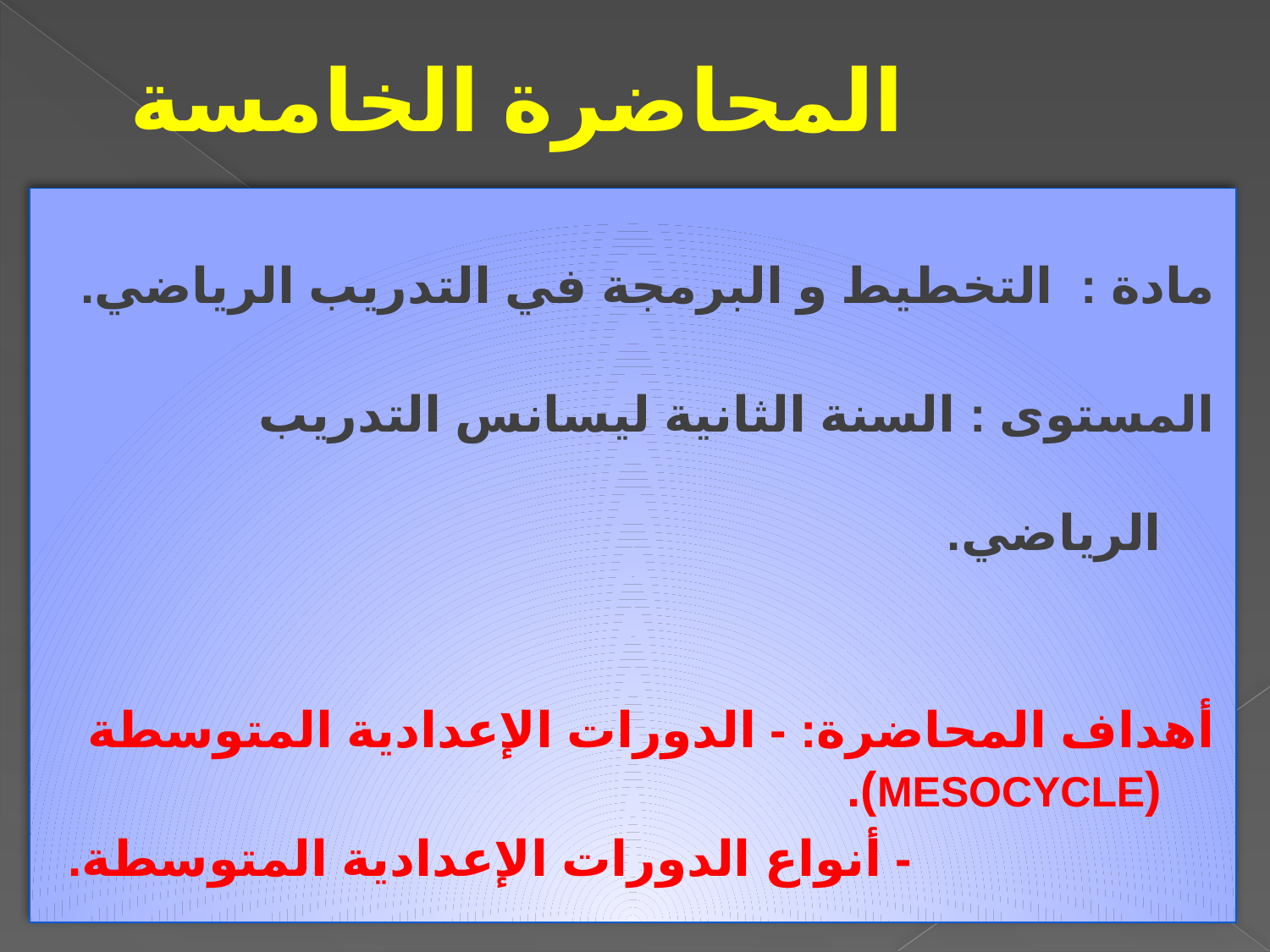

# المحاضرة الخامسة
مادة :  التخطيط و البرمجة في التدريب الرياضي.
المستوى : السنة الثانية ليسانس التدريب الرياضي.

أهداف المحاضرة: - الدورات الإعدادية المتوسطة (MESOCYCLE).
                      - أنواع الدورات الإعدادية المتوسطة.